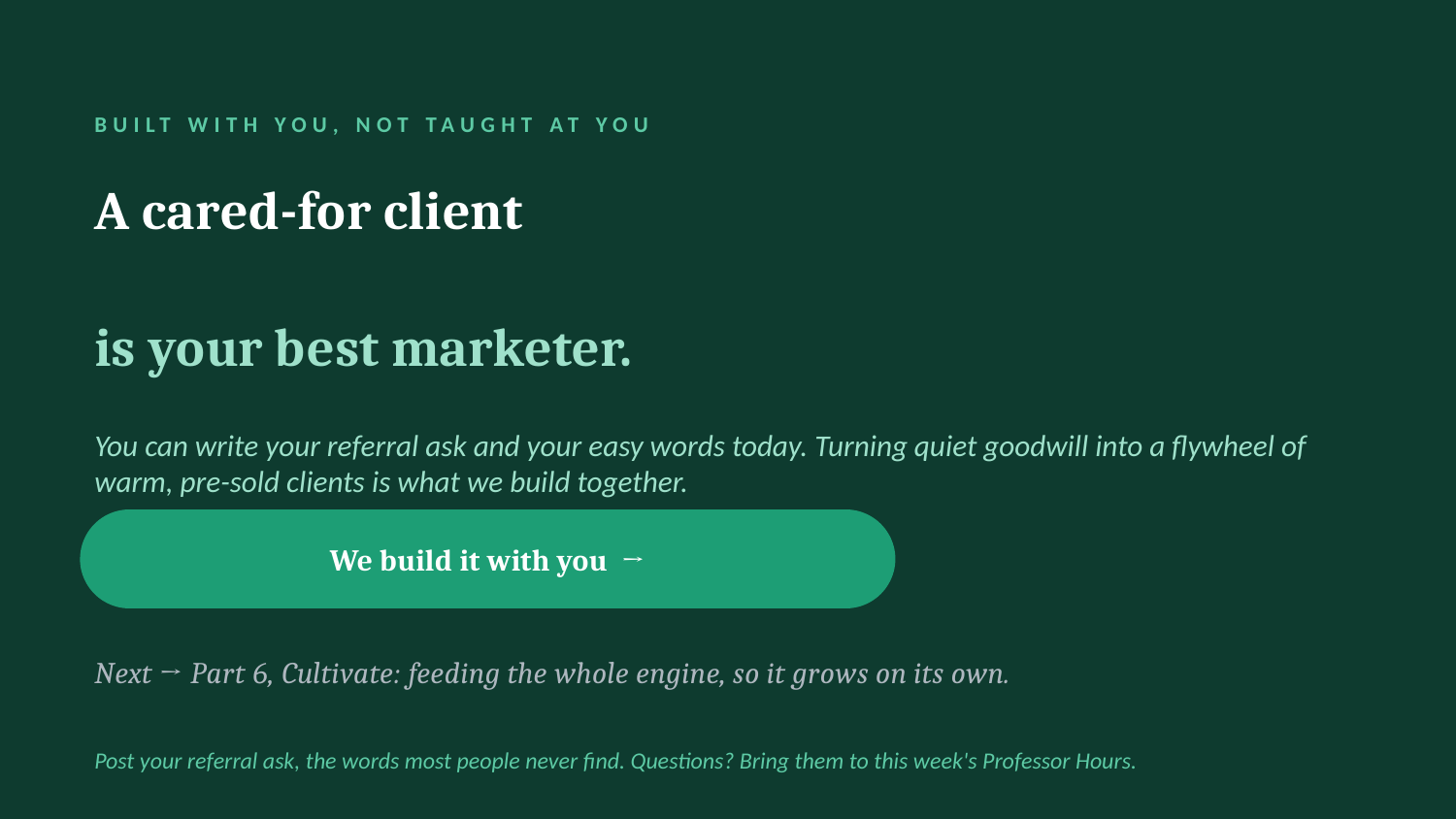

BUILT WITH YOU, NOT TAUGHT AT YOU
A cared-for client

is your best marketer.
You can write your referral ask and your easy words today. Turning quiet goodwill into a flywheel of warm, pre-sold clients is what we build together.

We build it with you  →
Next → Part 6, Cultivate: feeding the whole engine, so it grows on its own.
Post your referral ask, the words most people never find. Questions? Bring them to this week's Professor Hours.